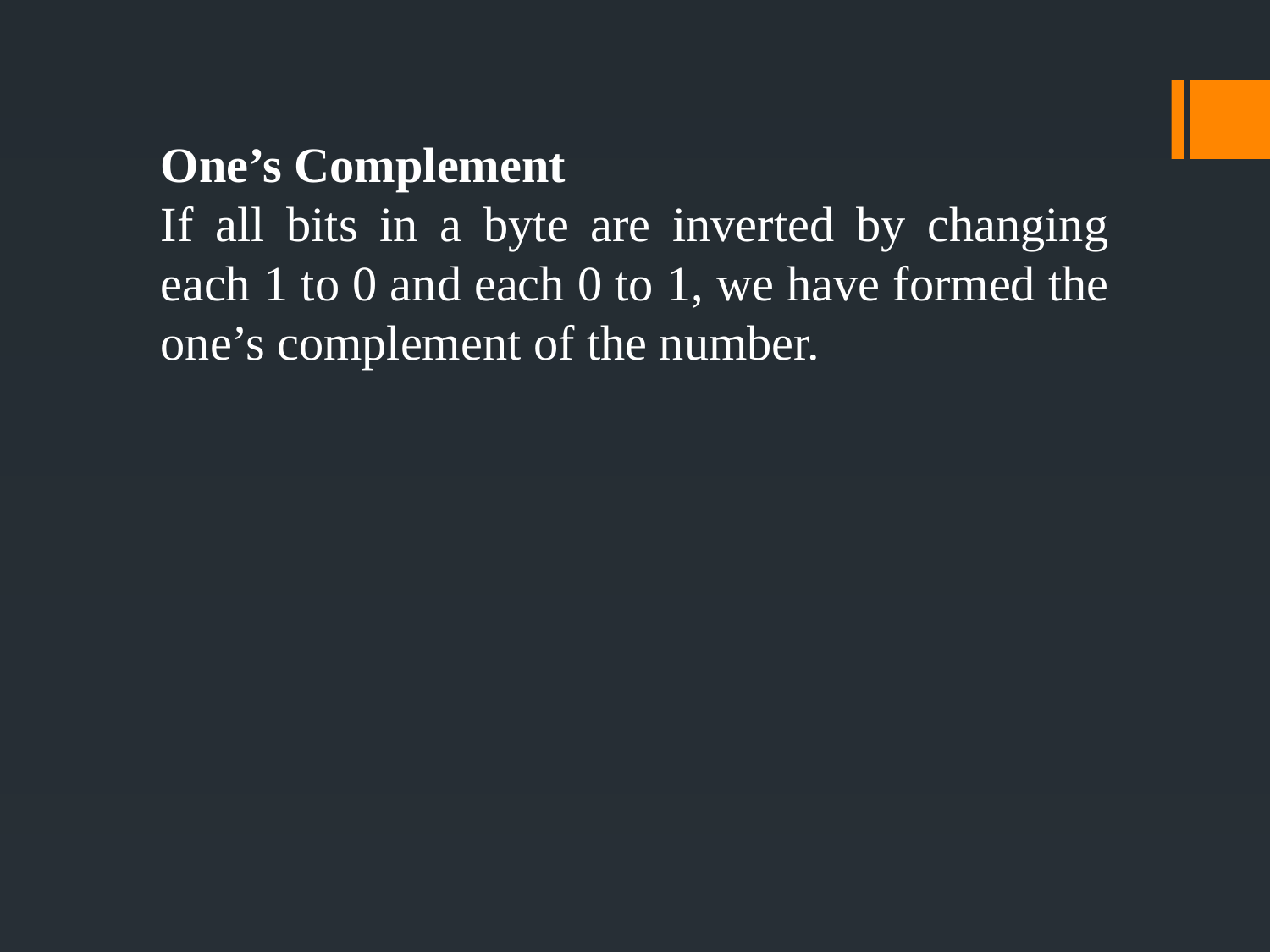

One’s Complement
If all bits in a byte are inverted by changing each 1 to 0 and each 0 to 1, we have formed the one’s complement of the number.